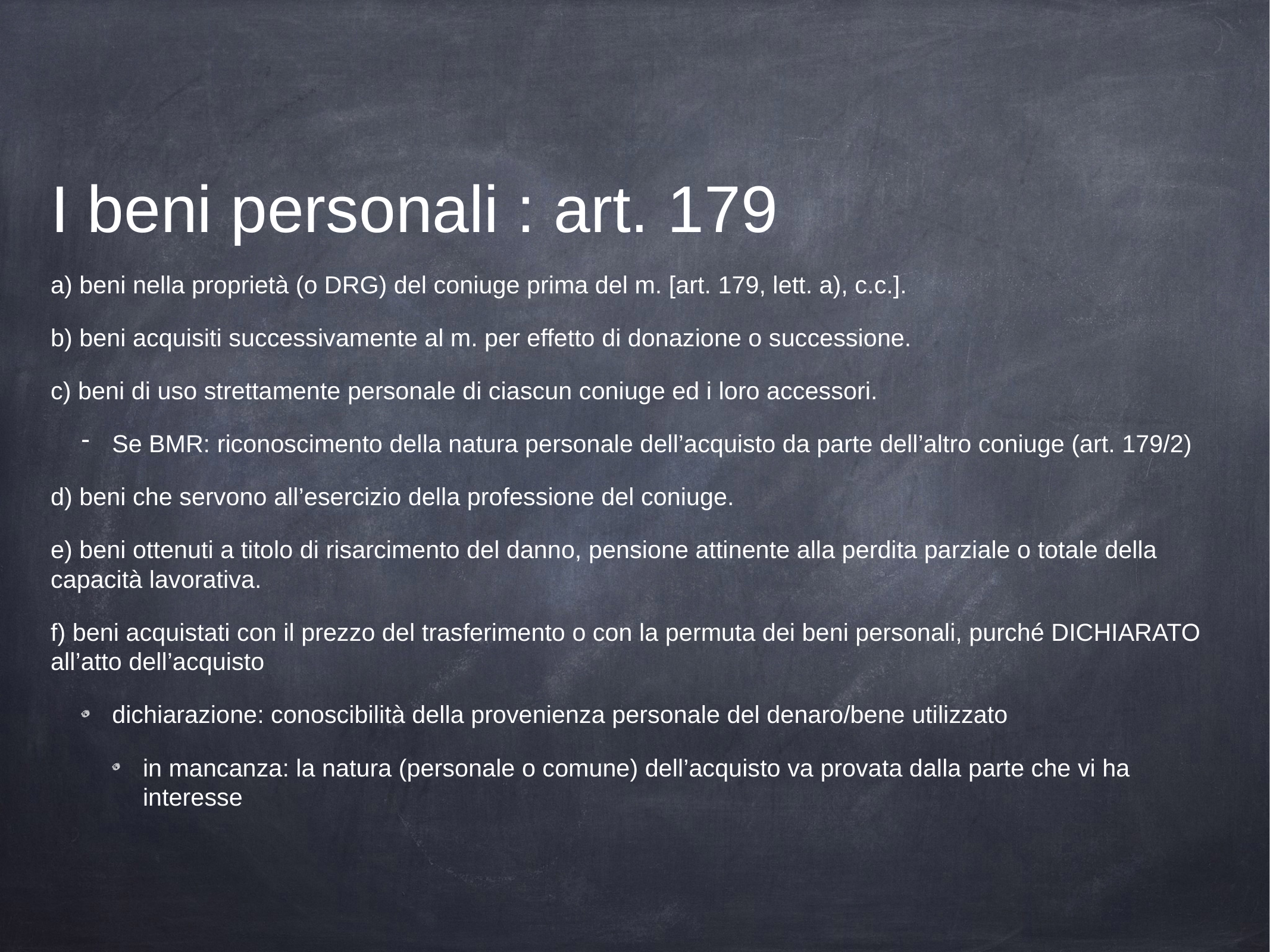

I beni personali : art. 179
a) beni nella proprietà (o DRG) del coniuge prima del m. [art. 179, lett. a), c.c.].
b) beni acquisiti successivamente al m. per effetto di donazione o successione.
c) beni di uso strettamente personale di ciascun coniuge ed i loro accessori.
Se BMR: riconoscimento della natura personale dell’acquisto da parte dell’altro coniuge (art. 179/2)
d) beni che servono all’esercizio della professione del coniuge.
e) beni ottenuti a titolo di risarcimento del danno, pensione attinente alla perdita parziale o totale della capacità lavorativa.
f) beni acquistati con il prezzo del trasferimento o con la permuta dei beni personali, purché DICHIARATO all’atto dell’acquisto
dichiarazione: conoscibilità della provenienza personale del denaro/bene utilizzato
in mancanza: la natura (personale o comune) dell’acquisto va provata dalla parte che vi ha interesse